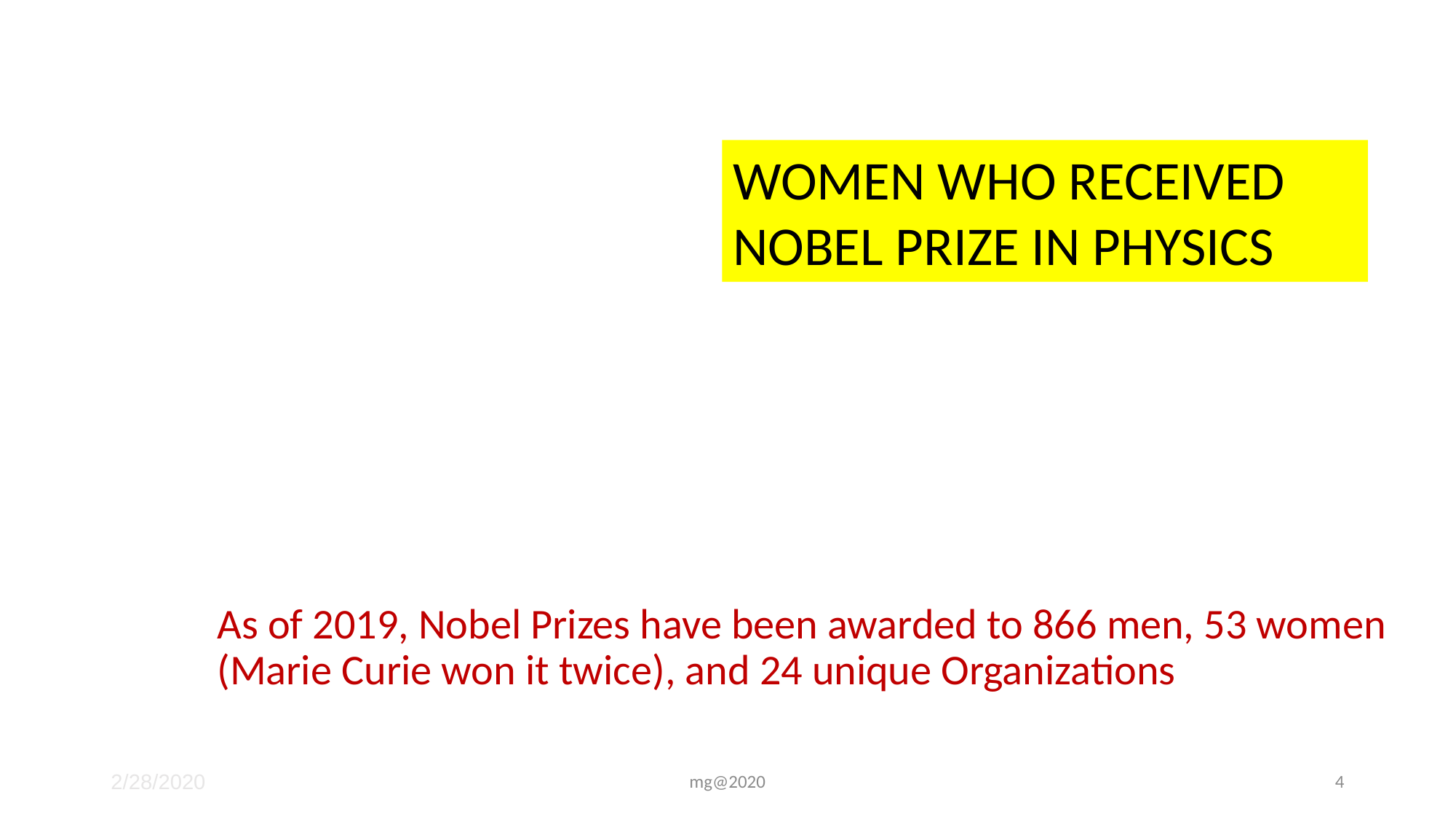

WOMEN WHO RECEIVED NOBEL PRIZE IN PHYSICS
# As of 2019, Nobel Prizes have been awarded to 866 men, 53 women (Marie Curie won it twice), and 24 unique Organizations

2/28/2020
mg@2020
4